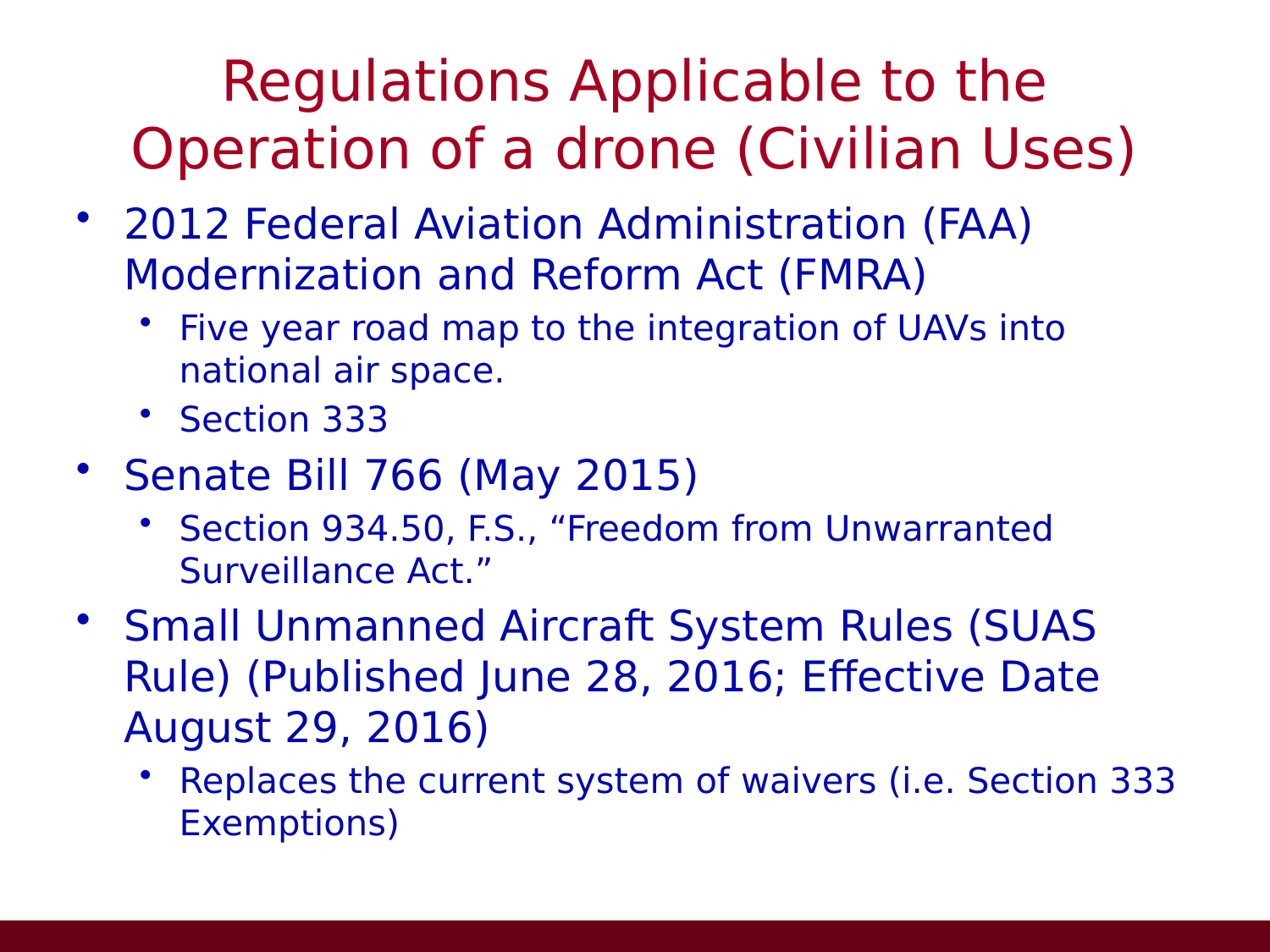

# Regulations Applicable to the Operation of a drone (Civilian Uses)
2012 Federal Aviation Administration (FAA) Modernization and Reform Act (FMRA)
Five year road map to the integration of UAVs into national air space.
Section 333
Senate Bill 766 (May 2015)
Section 934.50, F.S., “Freedom from Unwarranted Surveillance Act.”
Small Unmanned Aircraft System Rules (SUAS Rule) (Published June 28, 2016; Effective Date August 29, 2016)
Replaces the current system of waivers (i.e. Section 333 Exemptions)